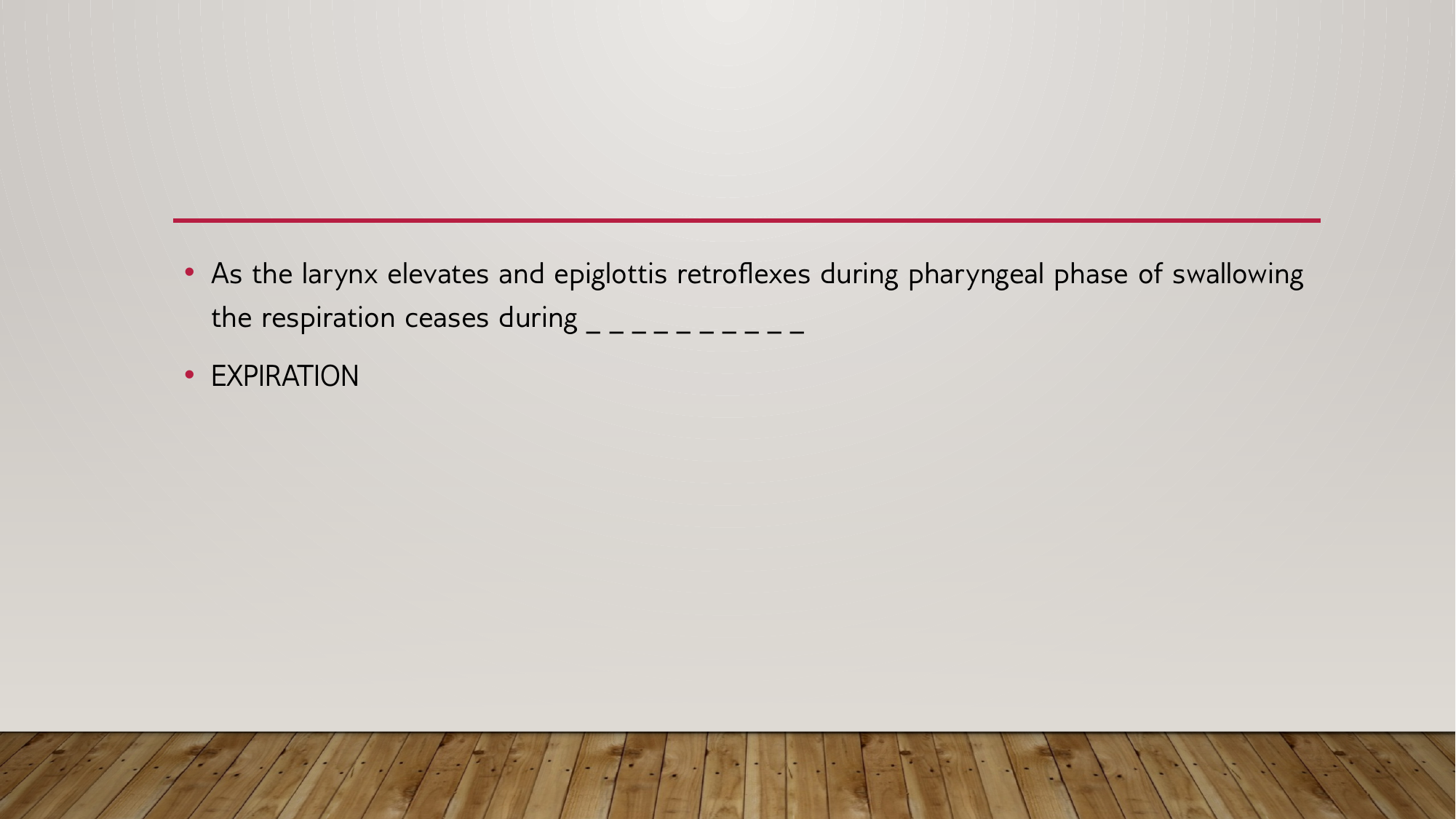

#
As the larynx elevates and epiglottis retroflexes during pharyngeal phase of swallowing the respiration ceases during _ _ _ _ _ _ _ _ _ _
EXPIRATION